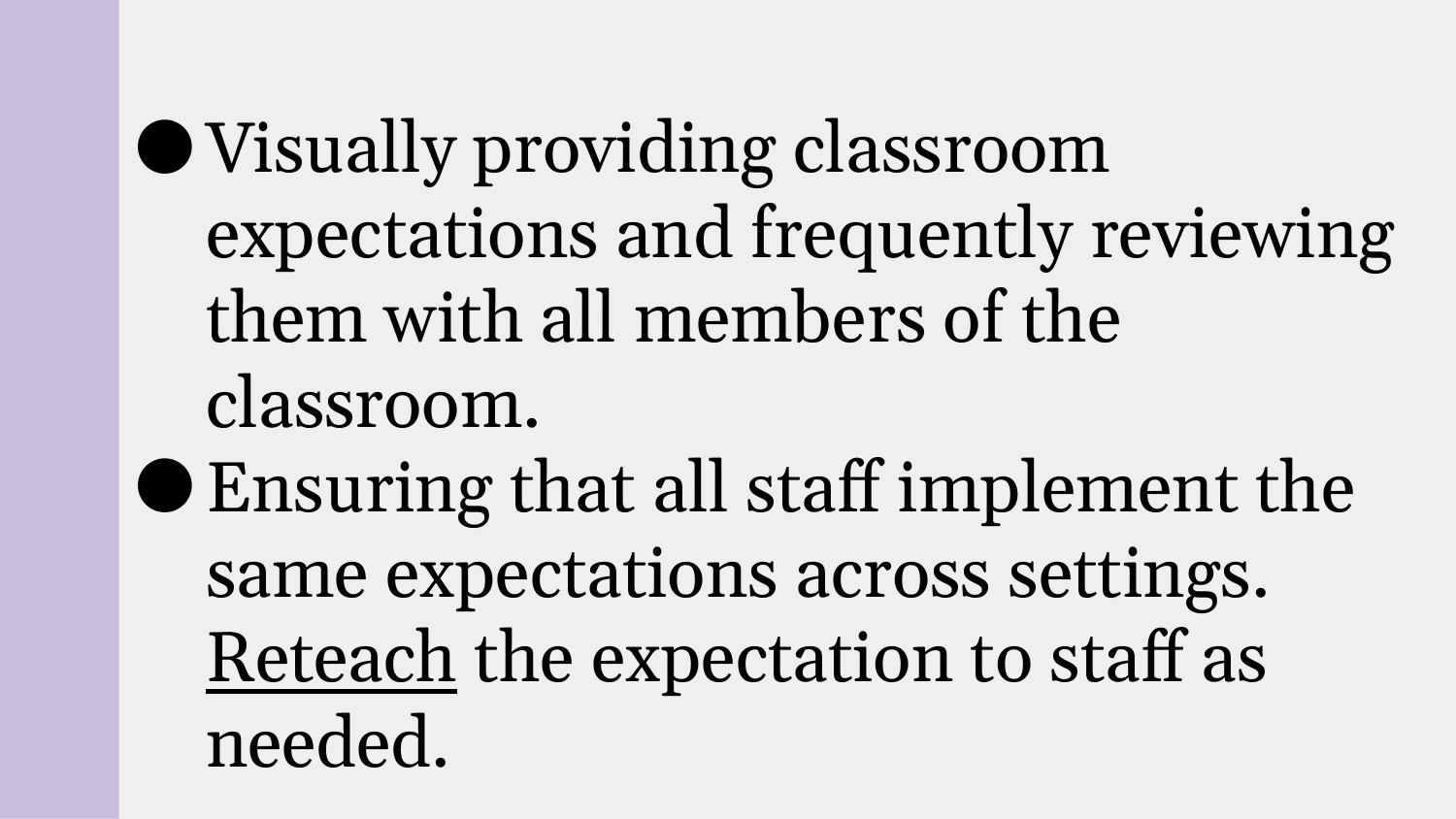

# Visually providing classroom expectations and frequently reviewing them with all members of the classroom.
Ensuring that all staff implement the same expectations across settings. Reteach the expectation to staff as needed.